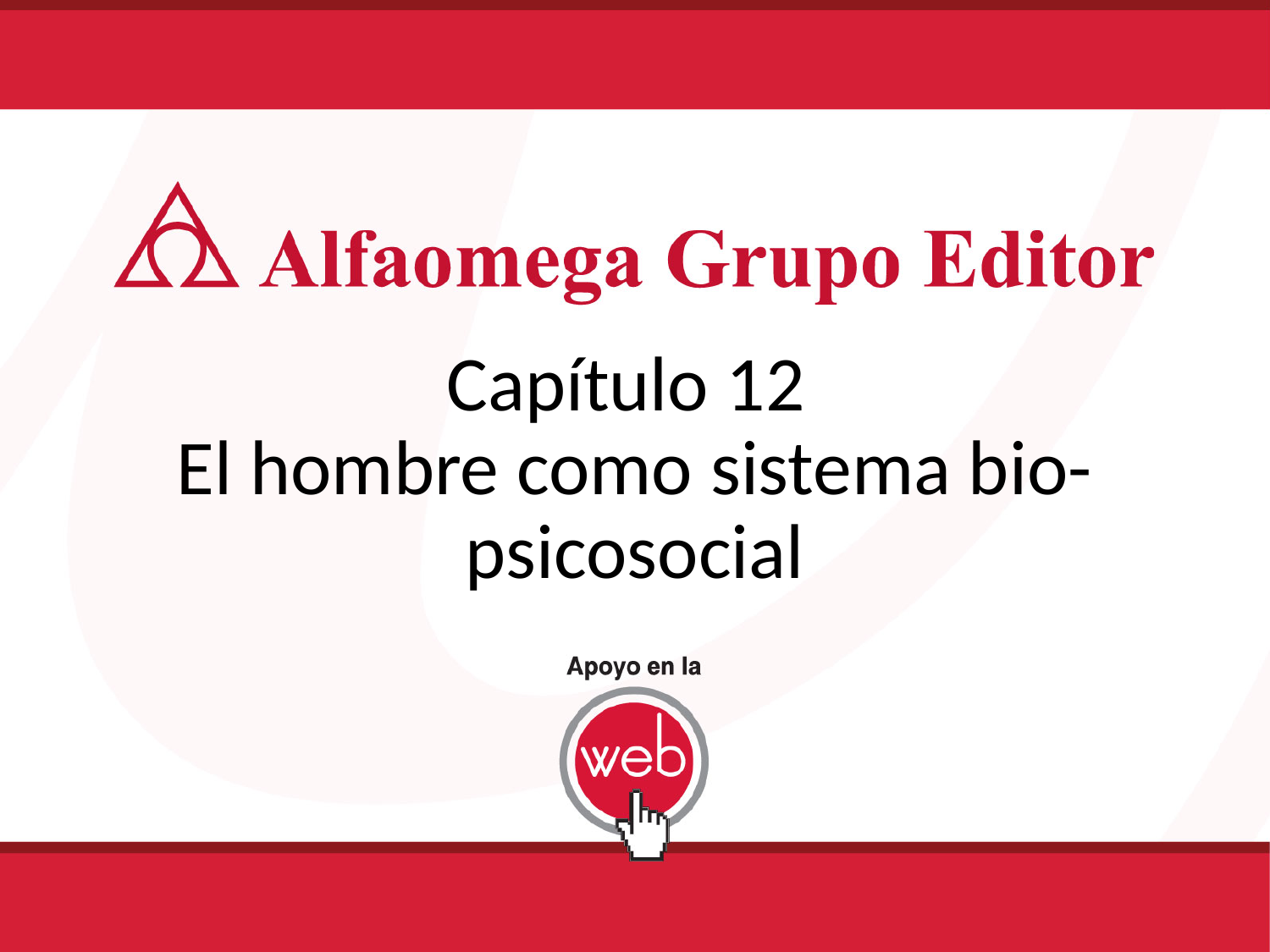

# Capítulo 12 El hombre como sistema bio-psicosocial